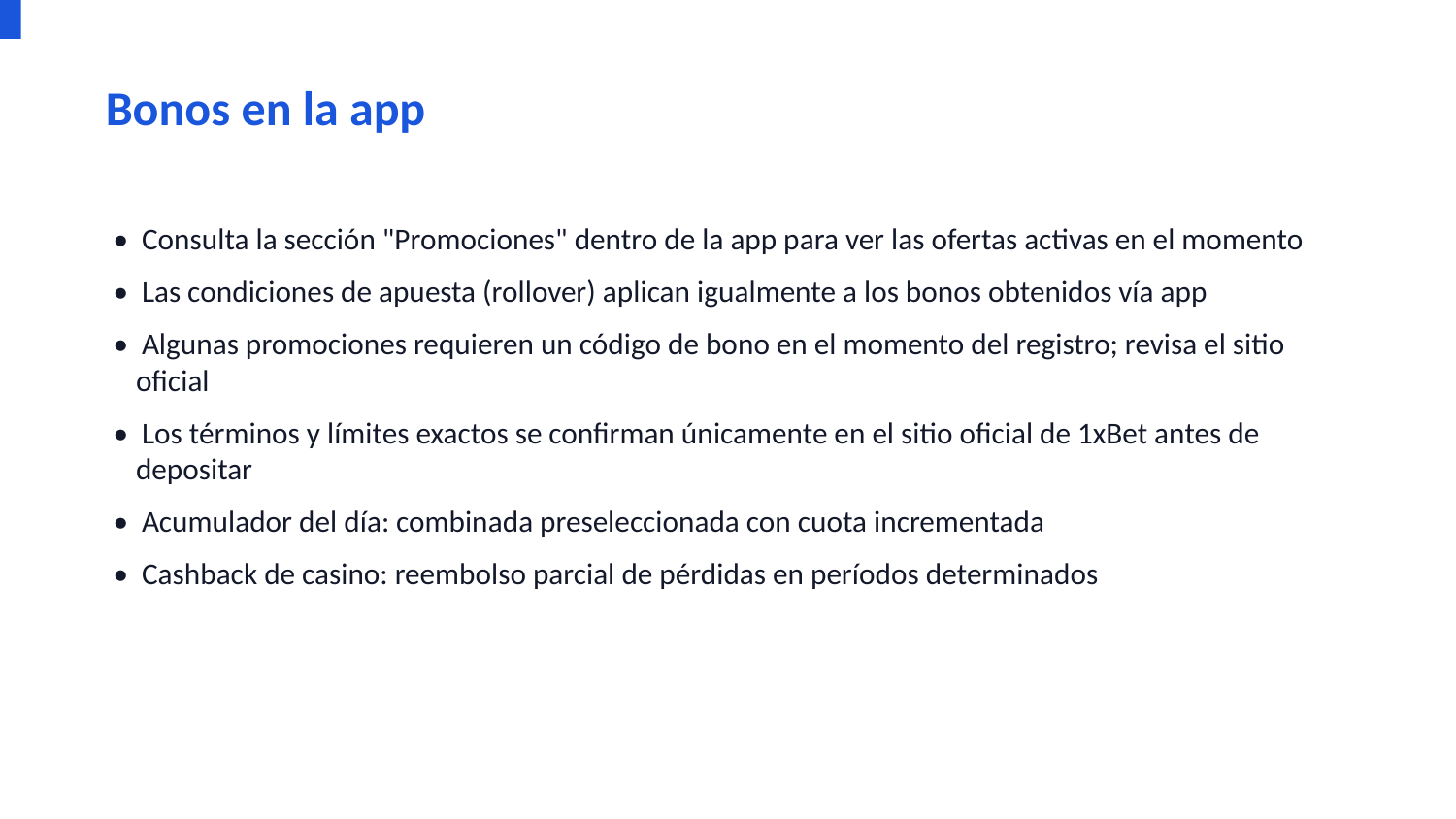

Bonos en la app
•  Consulta la sección "Promociones" dentro de la app para ver las ofertas activas en el momento
•  Las condiciones de apuesta (rollover) aplican igualmente a los bonos obtenidos vía app
•  Algunas promociones requieren un código de bono en el momento del registro; revisa el sitio oficial
•  Los términos y límites exactos se confirman únicamente en el sitio oficial de 1xBet antes de depositar
•  Acumulador del día: combinada preseleccionada con cuota incrementada
•  Cashback de casino: reembolso parcial de pérdidas en períodos determinados